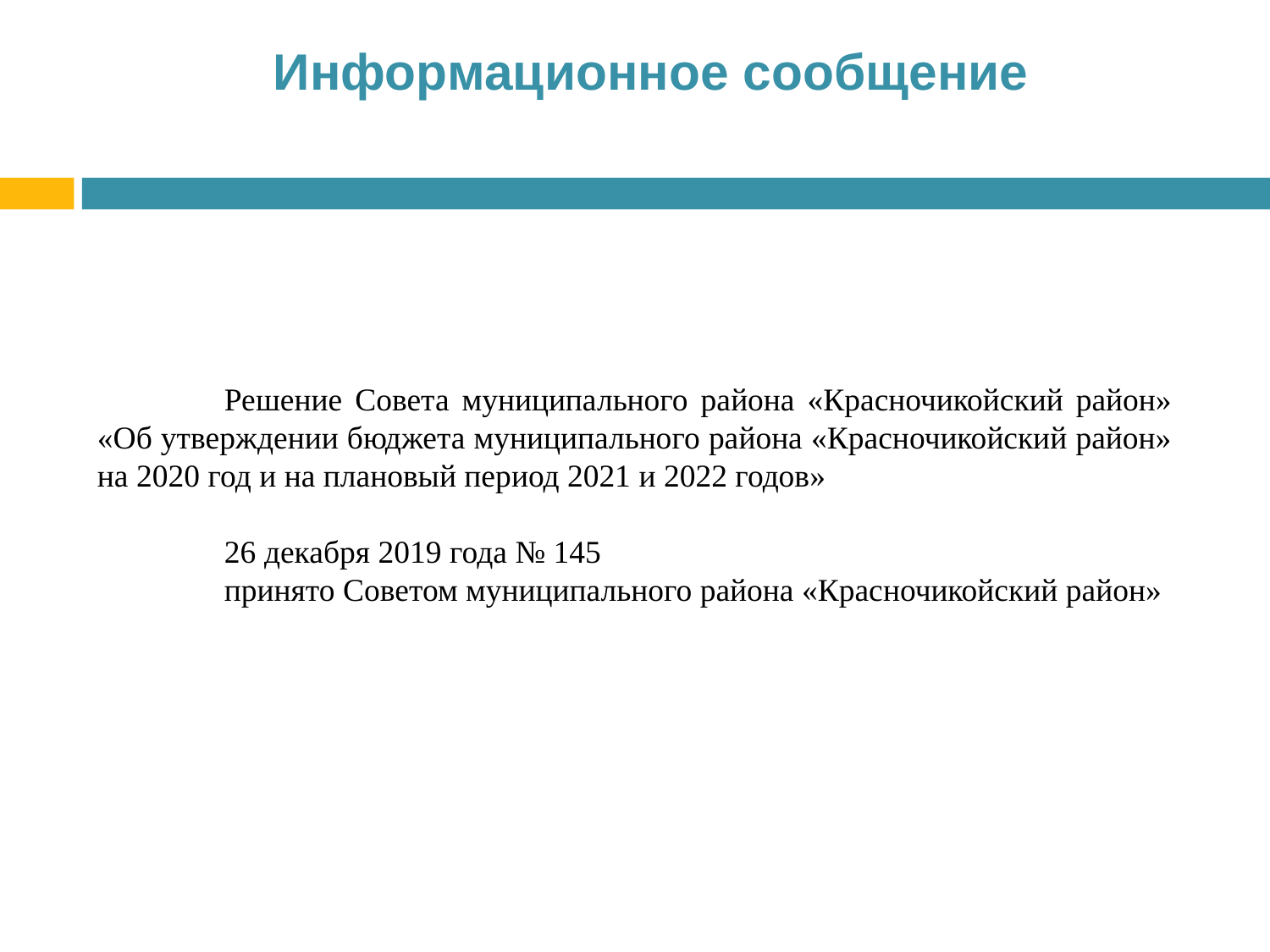

# Информационное сообщение

	Решение Совета муниципального района «Красночикойский район» «Об утверждении бюджета муниципального района «Красночикойский район» на 2020 год и на плановый период 2021 и 2022 годов»

	26 декабря 2019 года № 145
	принято Советом муниципального района «Красночикойский район»